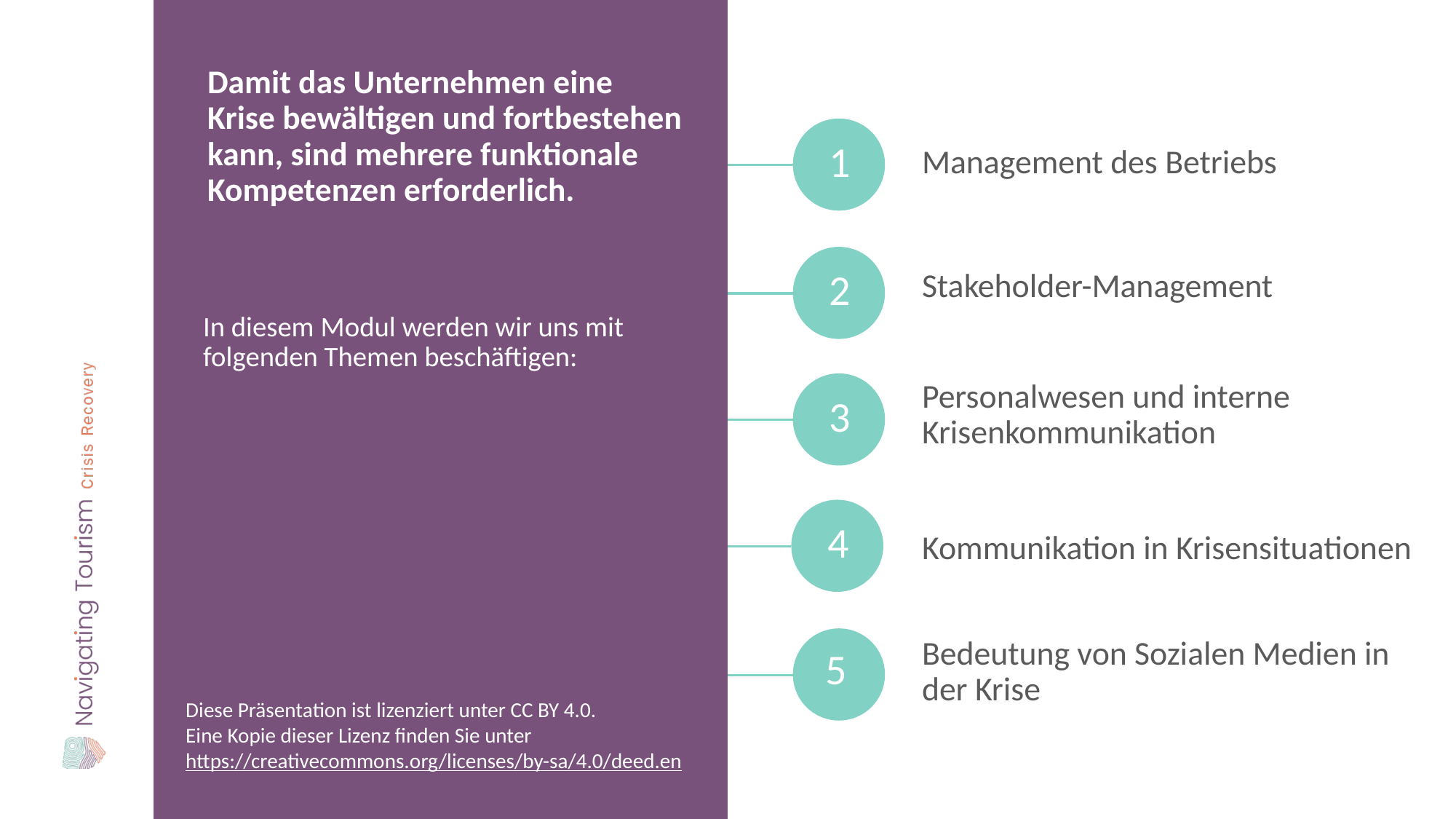

Damit das Unternehmen eine Krise bewältigen und fortbestehen kann, sind mehrere funktionale Kompetenzen erforderlich.

Management des Betriebs
1
Stakeholder-Management
2
In diesem Modul werden wir uns mit folgenden Themen beschäftigen:
Personalwesen und interne Krisenkommunikation
3
Kommunikation in Krisensituationen
4
Bedeutung von Sozialen Medien in der Krise
5
Diese Präsentation ist lizenziert unter CC BY 4.0.
Eine Kopie dieser Lizenz finden Sie unter https://creativecommons.org/licenses/by-sa/4.0/deed.en